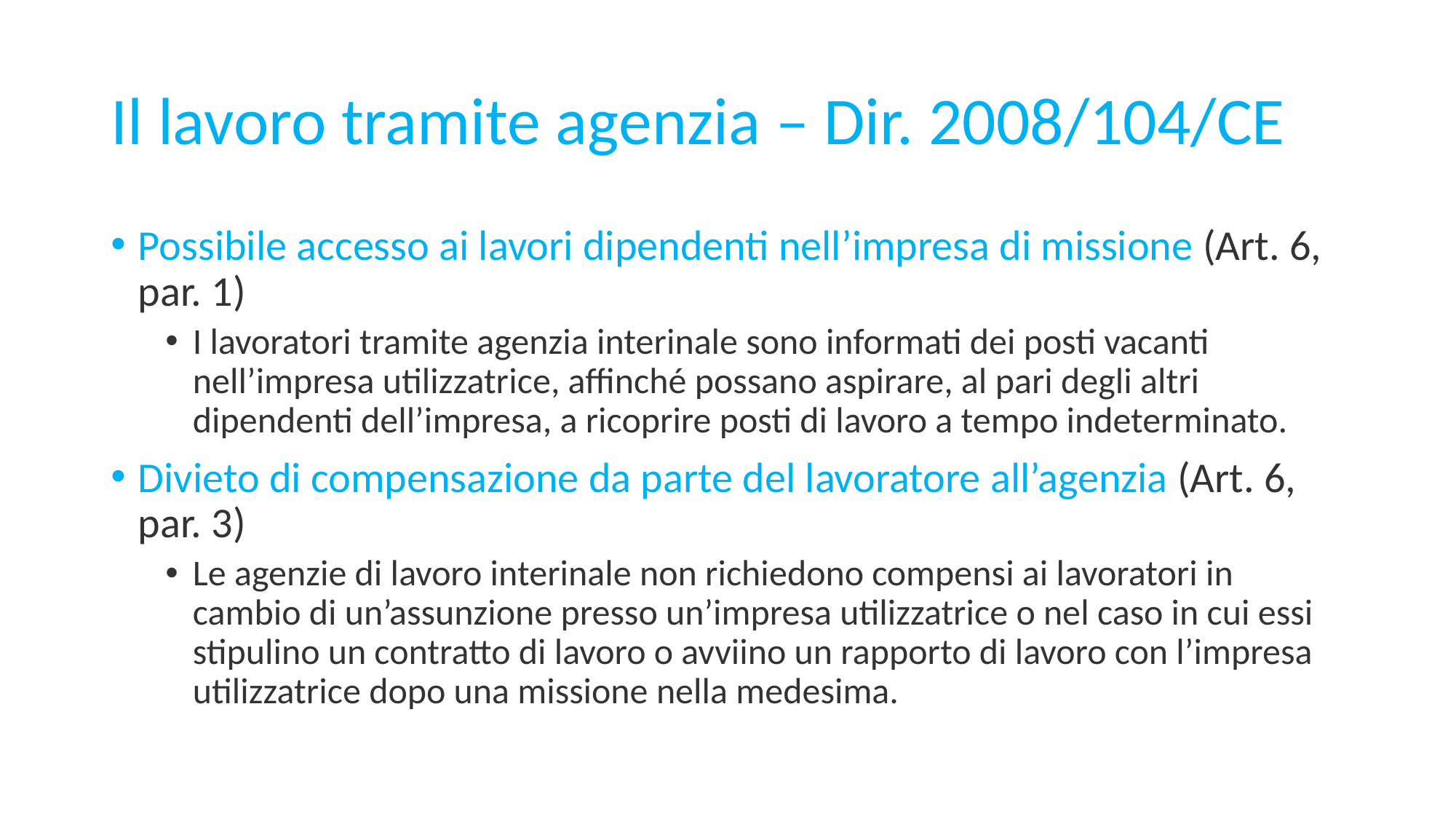

# Il lavoro tramite agenzia – Dir. 2008/104/CE
Possibile accesso ai lavori dipendenti nell’impresa di missione (Art. 6, par. 1)
I lavoratori tramite agenzia interinale sono informati dei posti vacanti nell’impresa utilizzatrice, affinché possano aspirare, al pari degli altri dipendenti dell’impresa, a ricoprire posti di lavoro a tempo indeterminato.
Divieto di compensazione da parte del lavoratore all’agenzia (Art. 6, par. 3)
Le agenzie di lavoro interinale non richiedono compensi ai lavoratori in cambio di un’assunzione presso un’impresa utilizzatrice o nel caso in cui essi stipulino un contratto di lavoro o avviino un rapporto di lavoro con l’impresa utilizzatrice dopo una missione nella medesima.